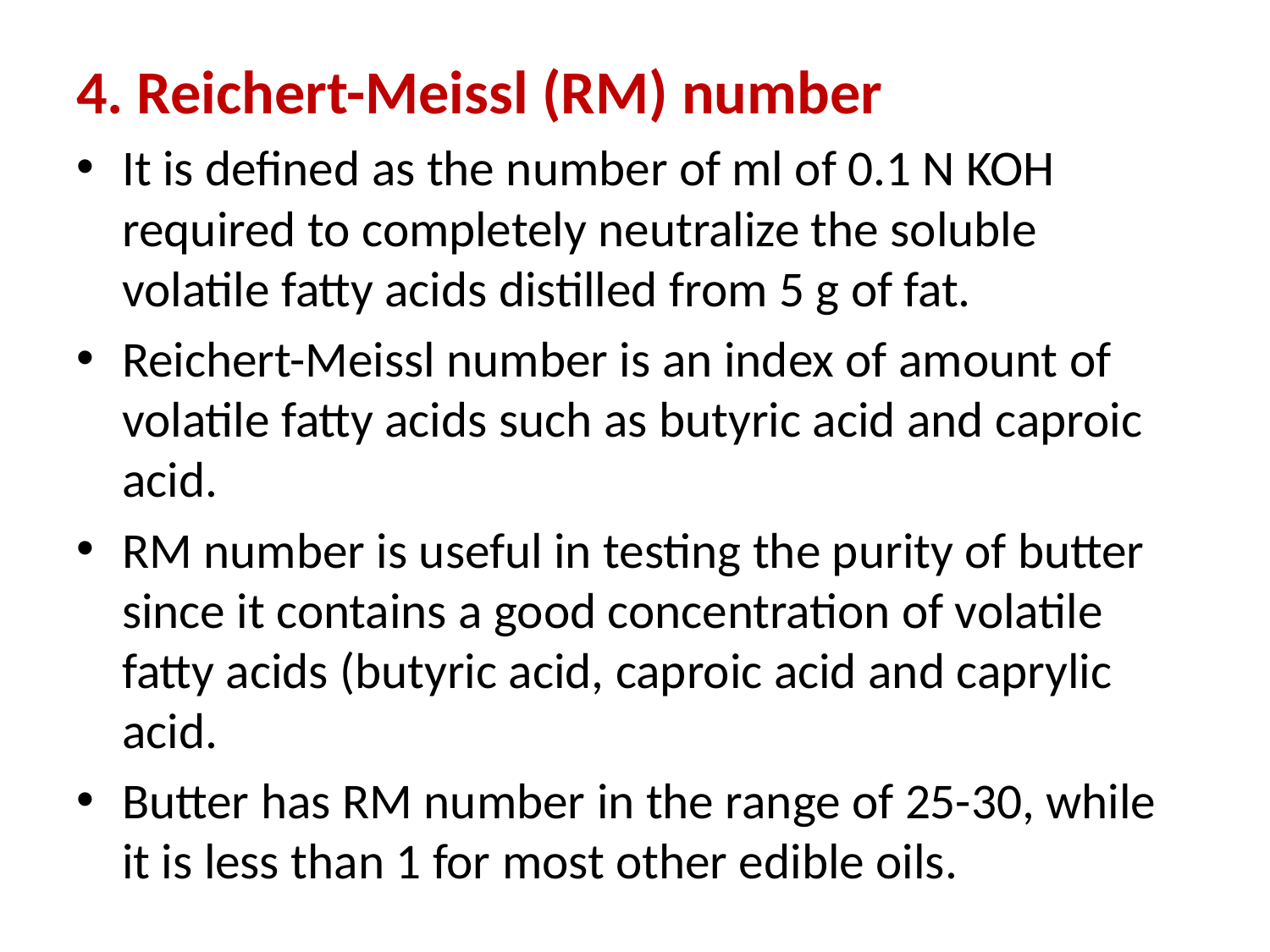

4. Reichert-Meissl (RM) number
It is defined as the number of ml of 0.1 N KOH required to completely neutralize the soluble volatile fatty acids distilled from 5 g of fat.
Reichert-Meissl number is an index of amount of volatile fatty acids such as butyric acid and caproic acid.
RM number is useful in testing the purity of butter since it contains a good concentration of volatile fatty acids (butyric acid, caproic acid and caprylic acid.
Butter has RM number in the range of 25-30, while it is less than 1 for most other edible oils.